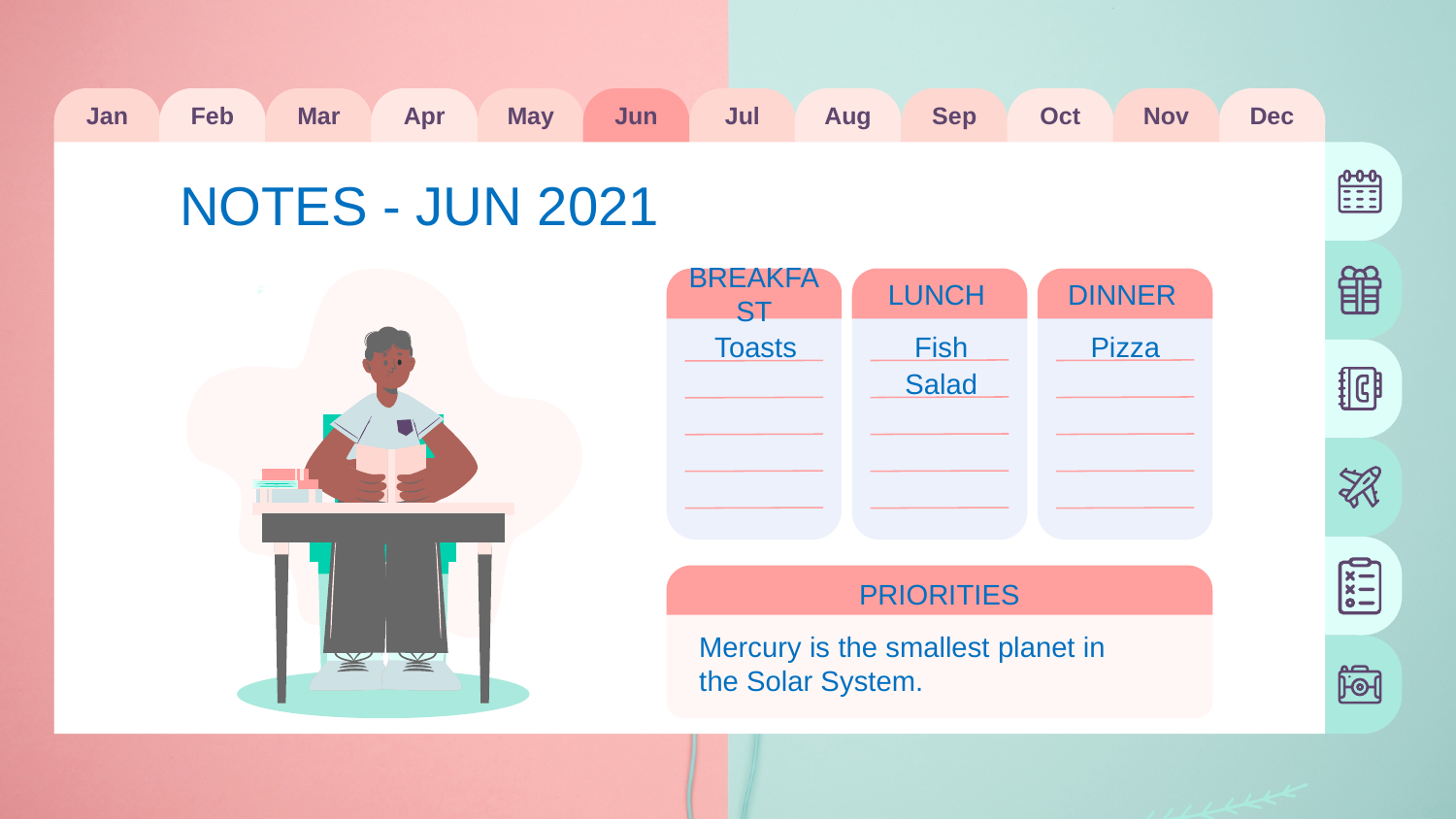

Jan
Feb
Mar
Apr
May
Jun
Jul
Aug
Sep
Oct
Nov
Dec

# NOTES - JUN 2021

BREAKFAST
LUNCH
DINNER

Toasts
Fish
Pizza

Salad

PRIORITIES

Mercury is the smallest planet in the Solar System.